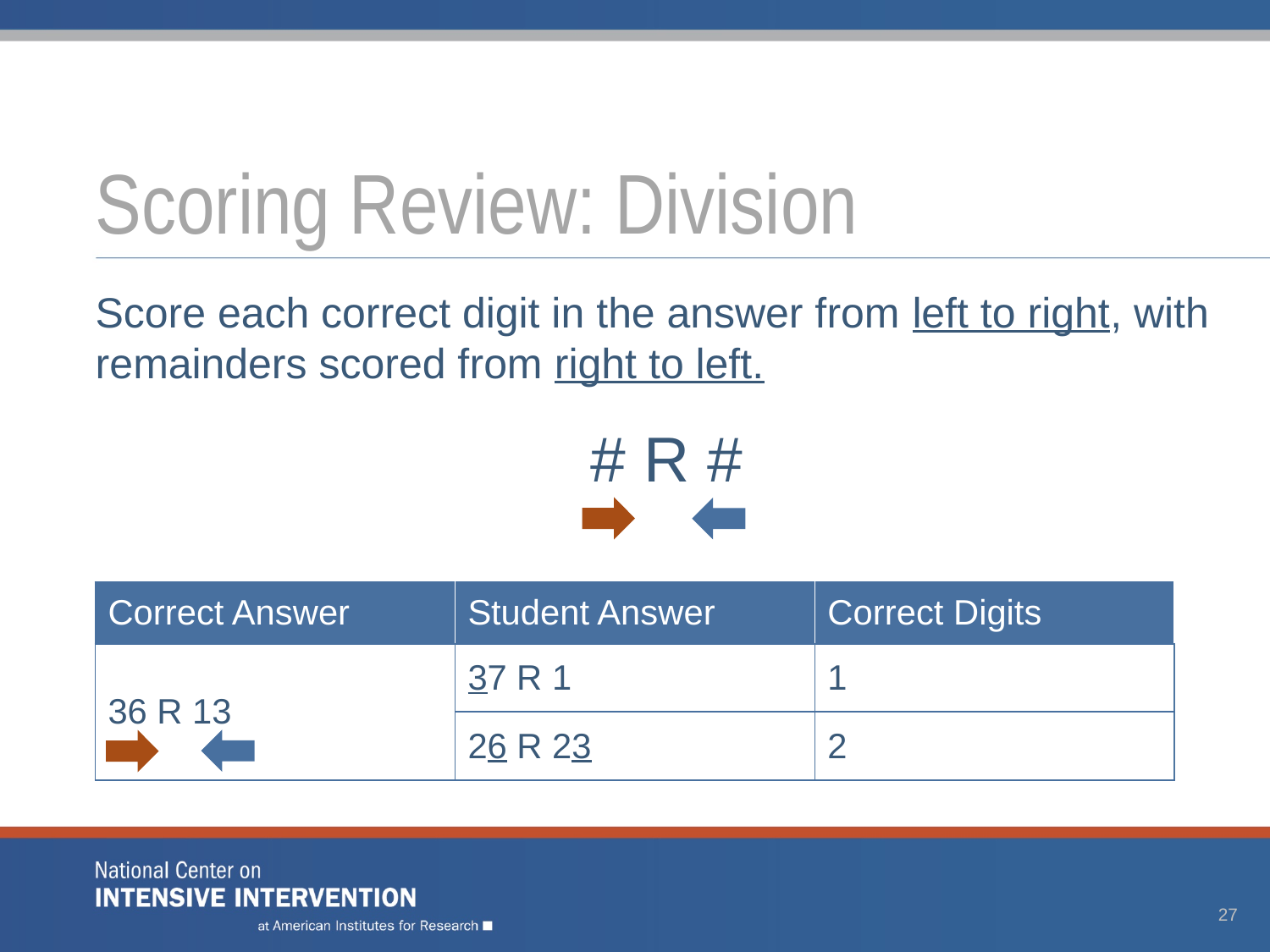

# Scoring Review: Division
Score each correct digit in the answer from left to right, with remainders scored from right to left.
# R #

| Correct Answer | Student Answer | Correct Digits |
| --- | --- | --- |
| 36 R 13 | 37 R 1 | 1 |
|  | 26 R 23 | 2 |

27